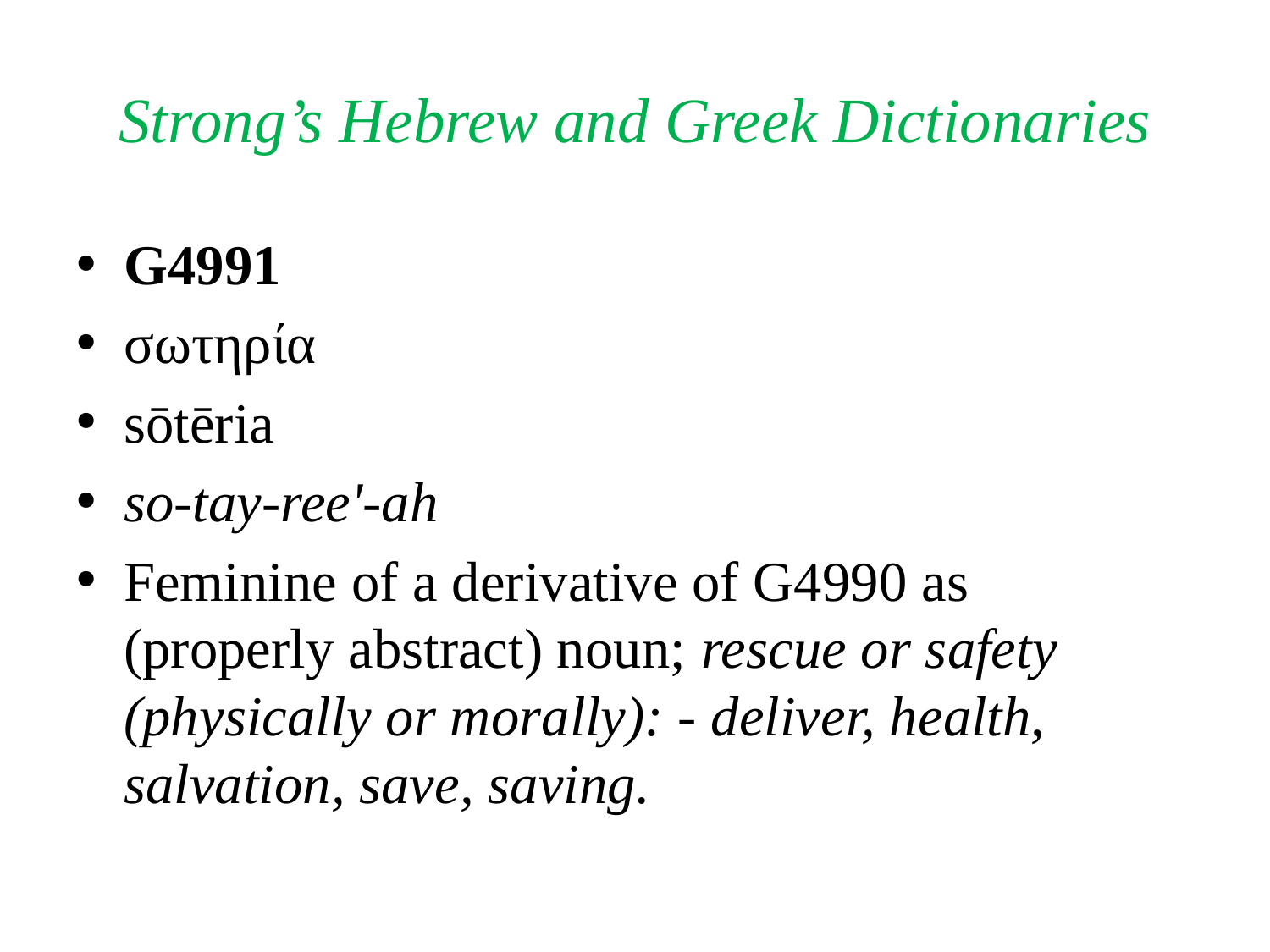

# Strong’s Hebrew and Greek Dictionaries
G4991
σωτηρία
sōtēria
so-tay-ree'-ah
Feminine of a derivative of G4990 as (properly abstract) noun; rescue or safety (physically or morally): - deliver, health, salvation, save, saving.